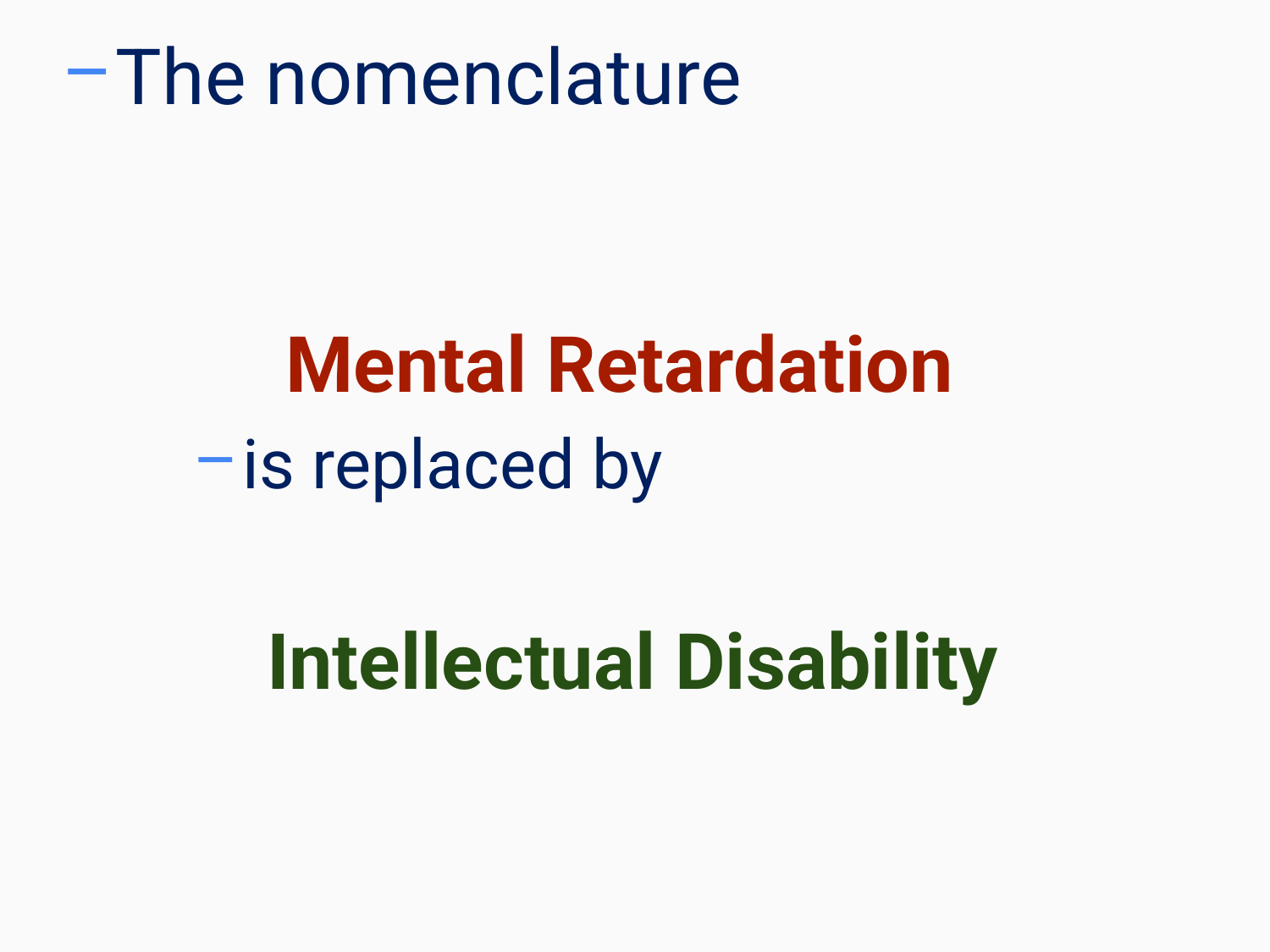

The nomenclature

 Mental Retardation
is replaced by

Intellectual Disability